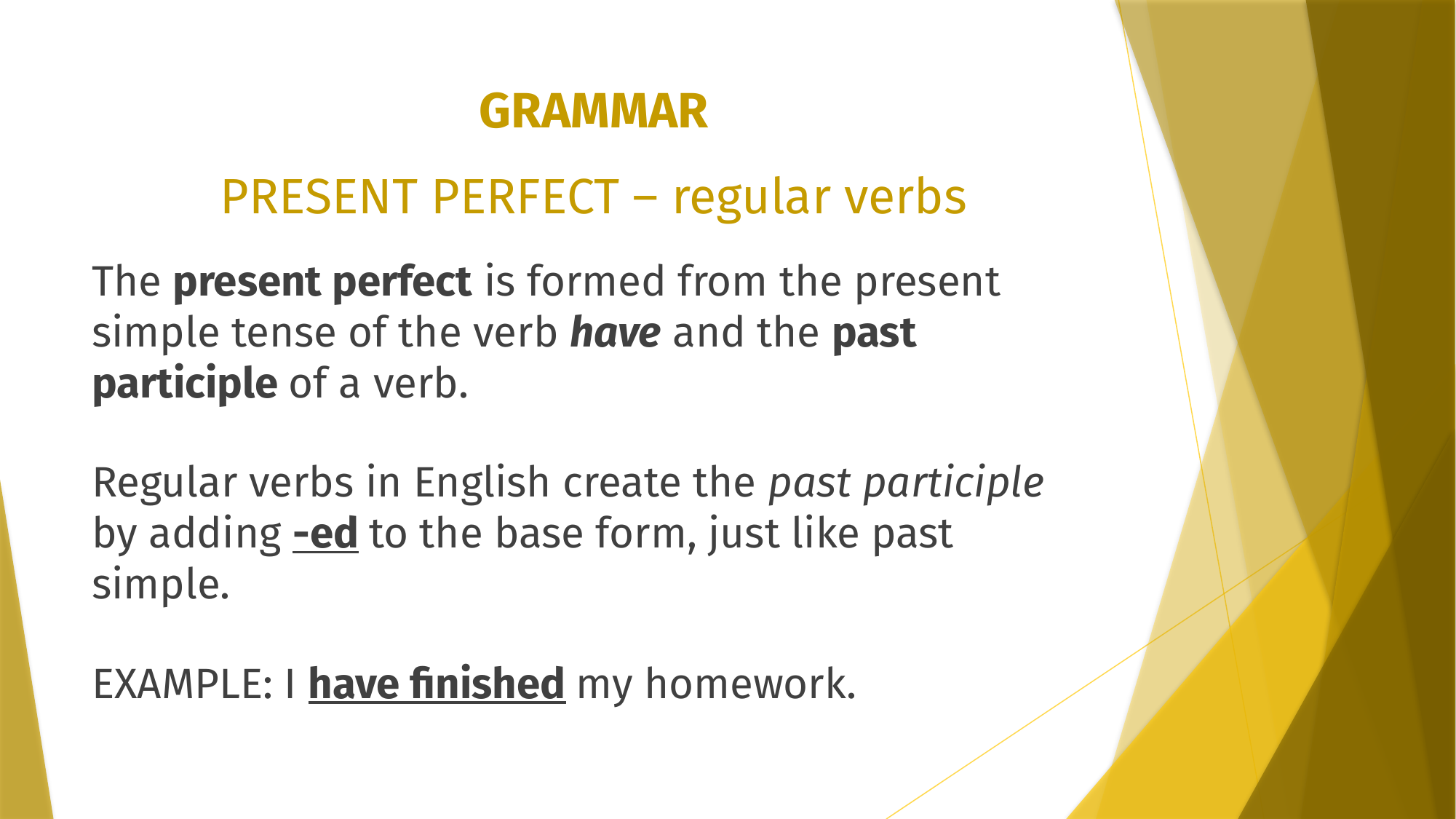

# GRAMMAR PRESENT PERFECT – regular verbs
The present perfect is formed from the present simple tense of the verb have and the past participle of a verb.

Regular verbs in English create the past participle by adding -ed to the base form, just like past simple.

EXAMPLE: I have finished my homework.